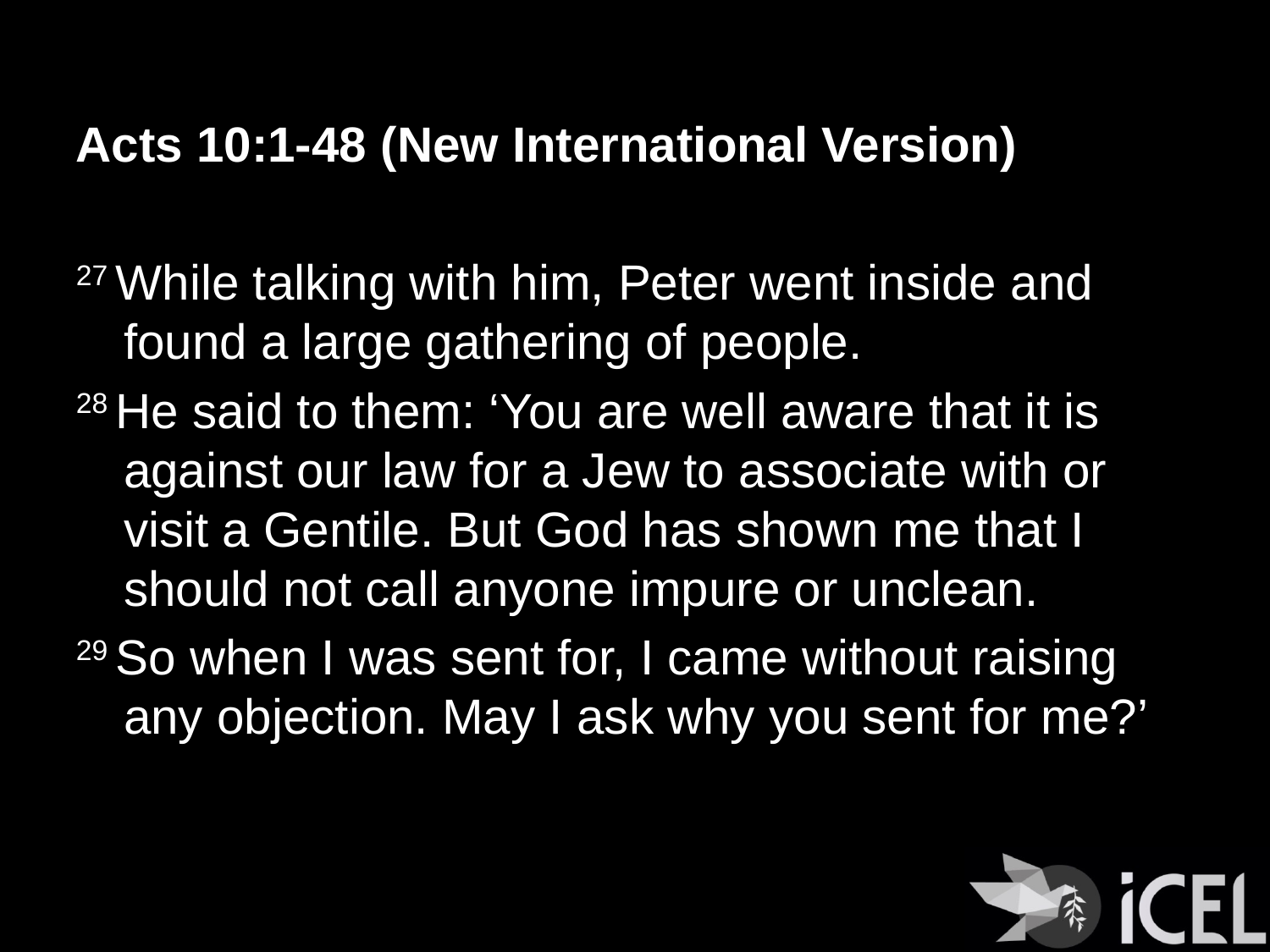

Acts 10:1-48 (New International Version)

27 While talking with him, Peter went inside and found a large gathering of people.
28 He said to them: ‘You are well aware that it is against our law for a Jew to associate with or visit a Gentile. But God has shown me that I should not call anyone impure or unclean.
29 So when I was sent for, I came without raising any objection. May I ask why you sent for me?’